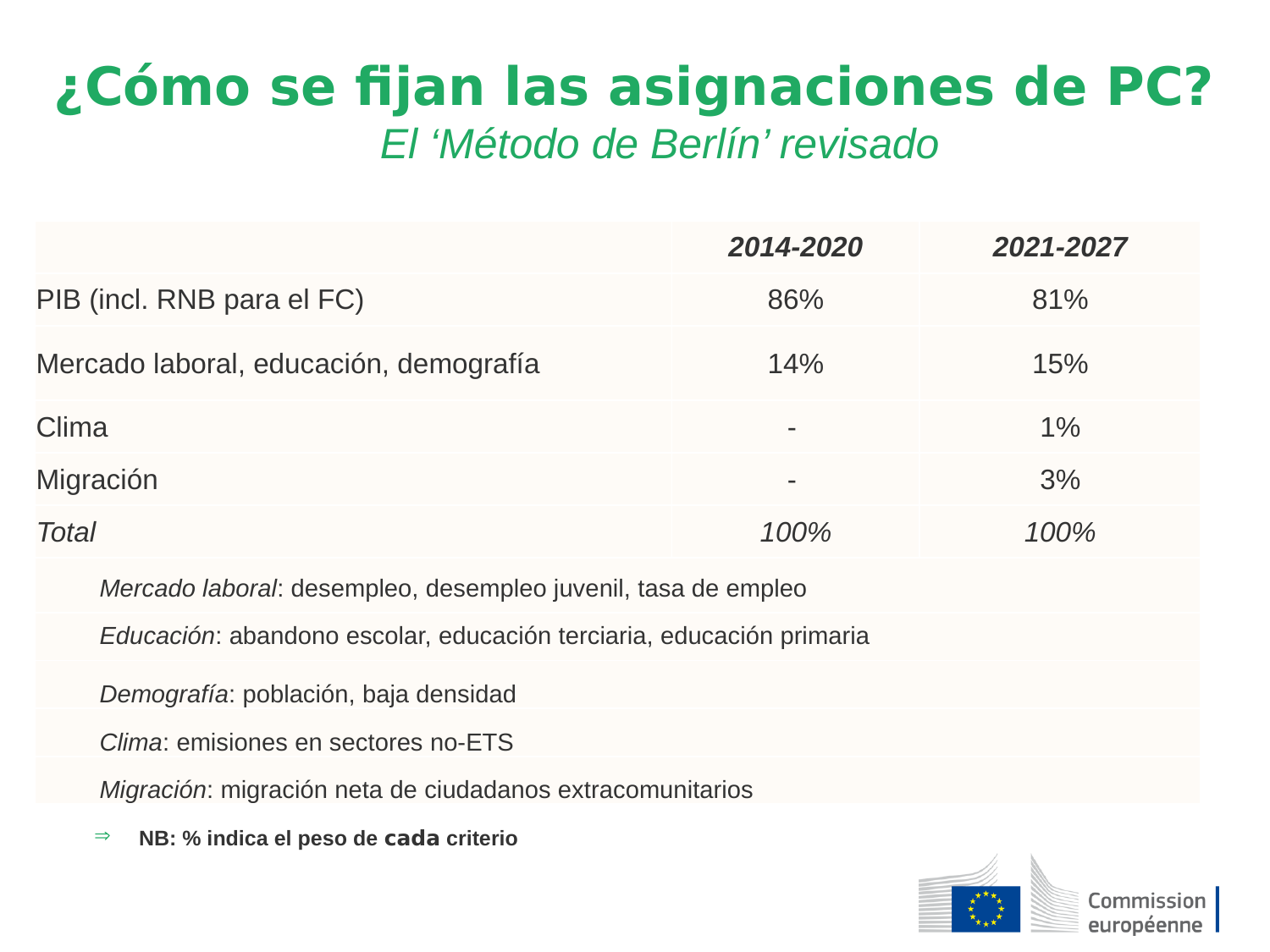

¿Cómo se fijan las asignaciones de PC?
El ‘Método de Berlín’ revisado
|  | 2014-2020 | 2021-2027 |
| --- | --- | --- |
| PIB (incl. RNB para el FC) | 86% | 81% |
| Mercado laboral, educación, demografía | 14% | 15% |
| Clima | - | 1% |
| Migración | - | 3% |
| Total | 100% | 100% |
| Mercado laboral: desempleo, desempleo juvenil, tasa de empleo |  |  |
| Educación: abandono escolar, educación terciaria, educación primaria |  |  |
| Demografía: población, baja densidad |  |  |
| Clima: emisiones en sectores no-ETS |  |  |
| Migración: migración neta de ciudadanos extracomunitarios |  |  |
NB: % indica el peso de cada criterio